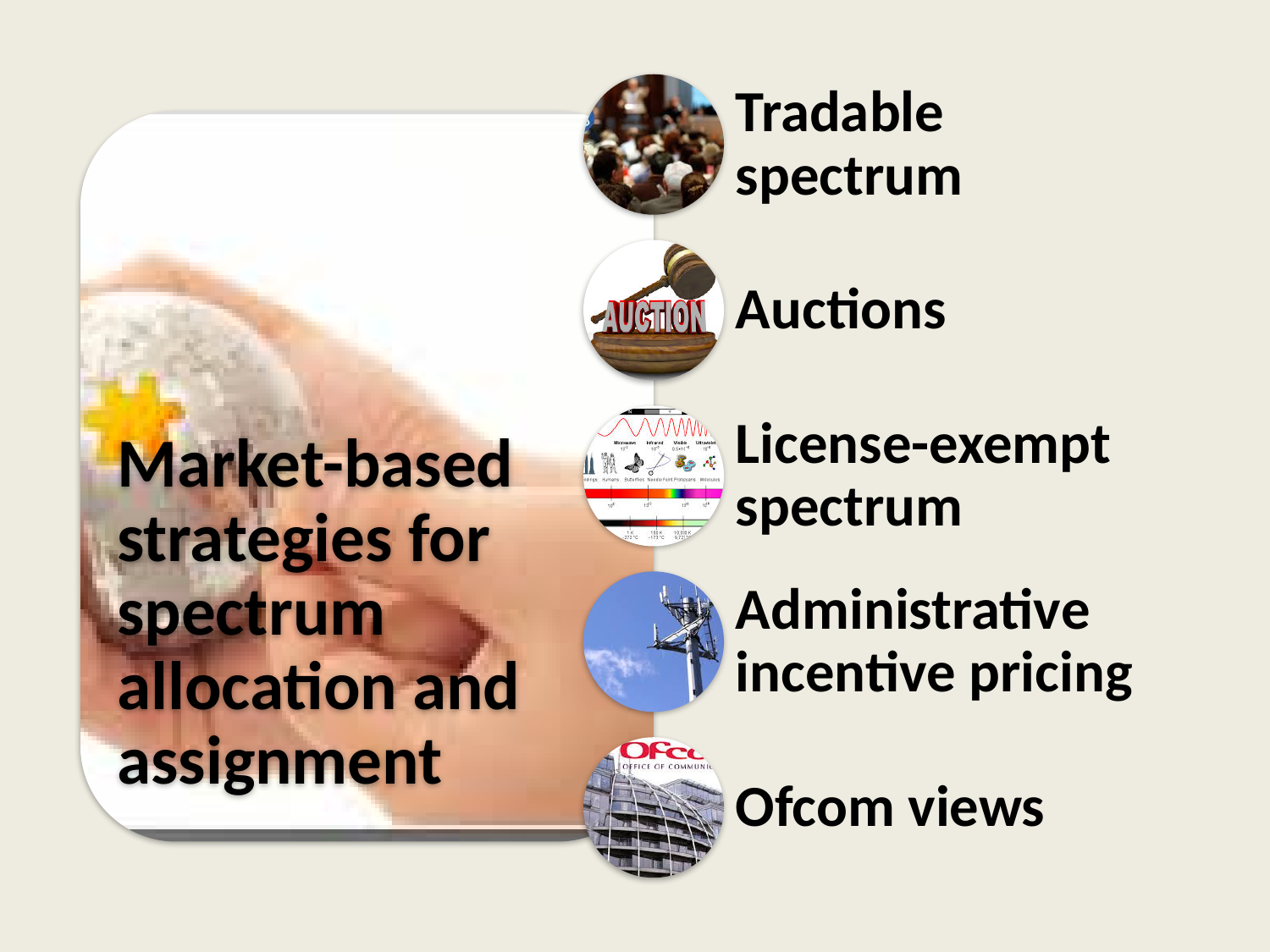

Market-based strategies for spectrum allocation and assignment
Tradable spectrum
Auctions
License-exempt spectrum
Administrative incentive pricing
Ofcom views